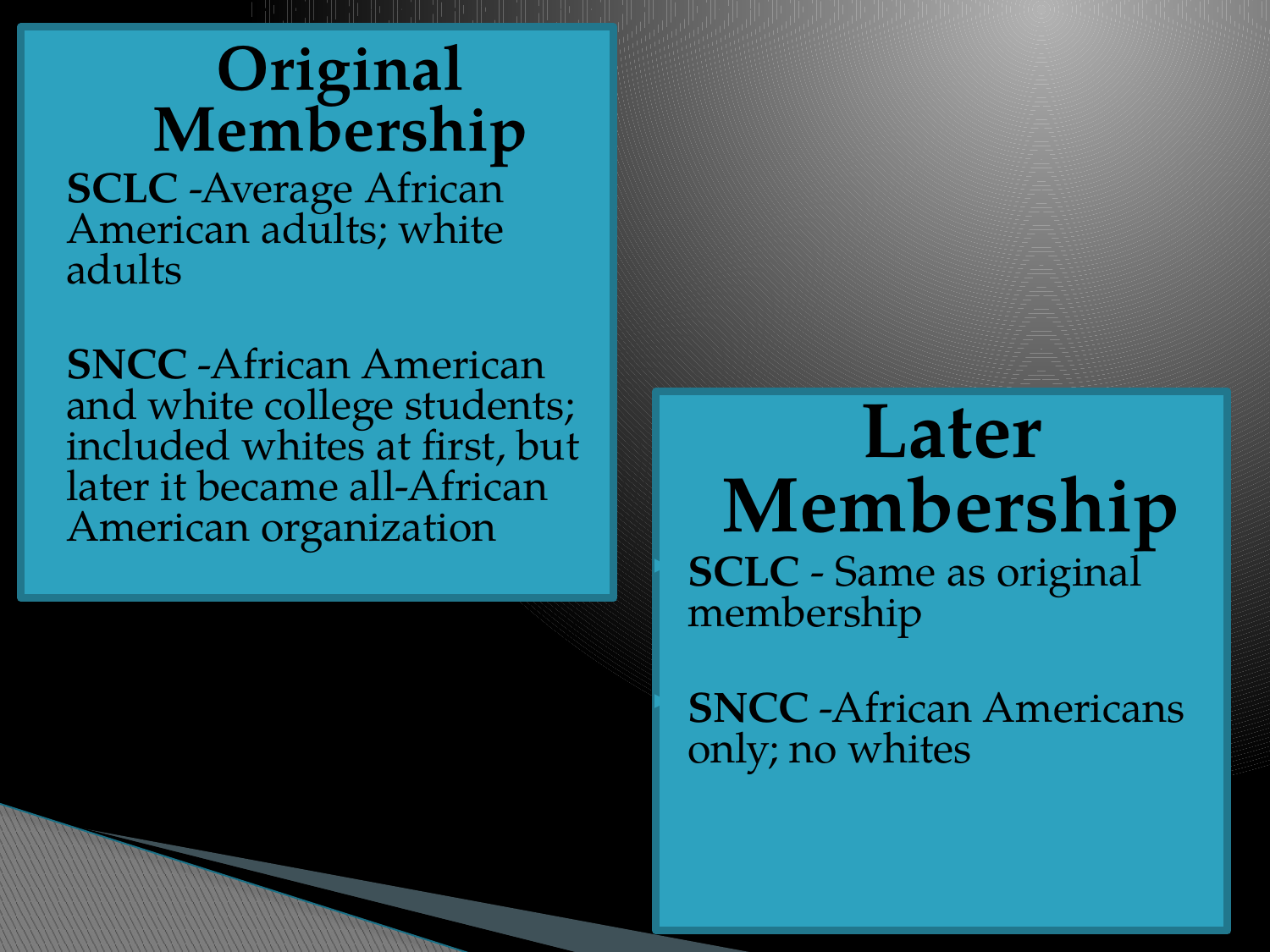

Original Membership
SCLC -Average African American adults; white adults

SNCC -African American and white college students; included whites at first, but later it became all-African American organization

Later Membership
SCLC - Same as original membership

SNCC -African Americans only; no whites